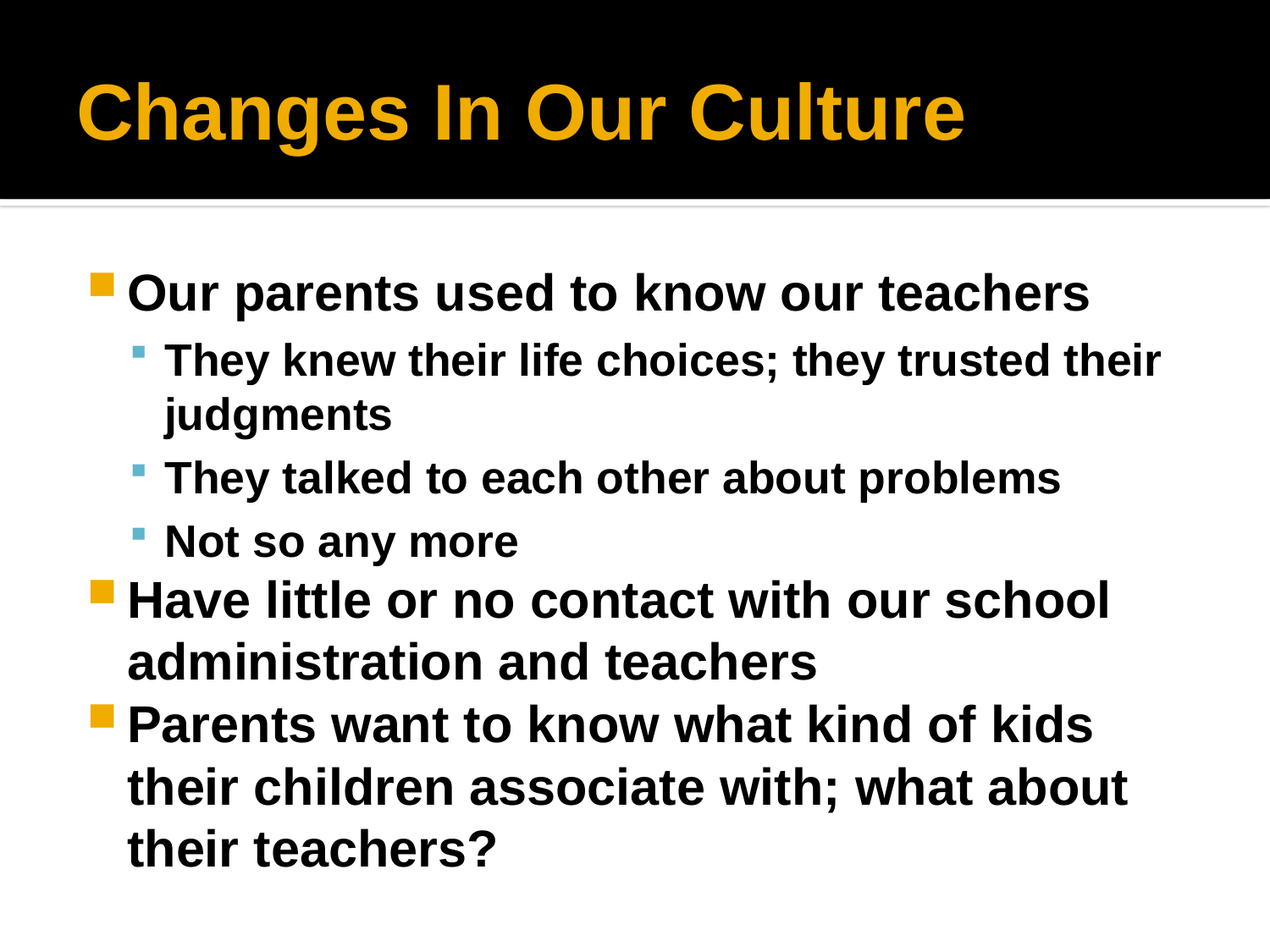

# Changes In Our Culture
Our parents used to know our teachers
They knew their life choices; they trusted their judgments
They talked to each other about problems
Not so any more
Have little or no contact with our school administration and teachers
Parents want to know what kind of kids their children associate with; what about their teachers?